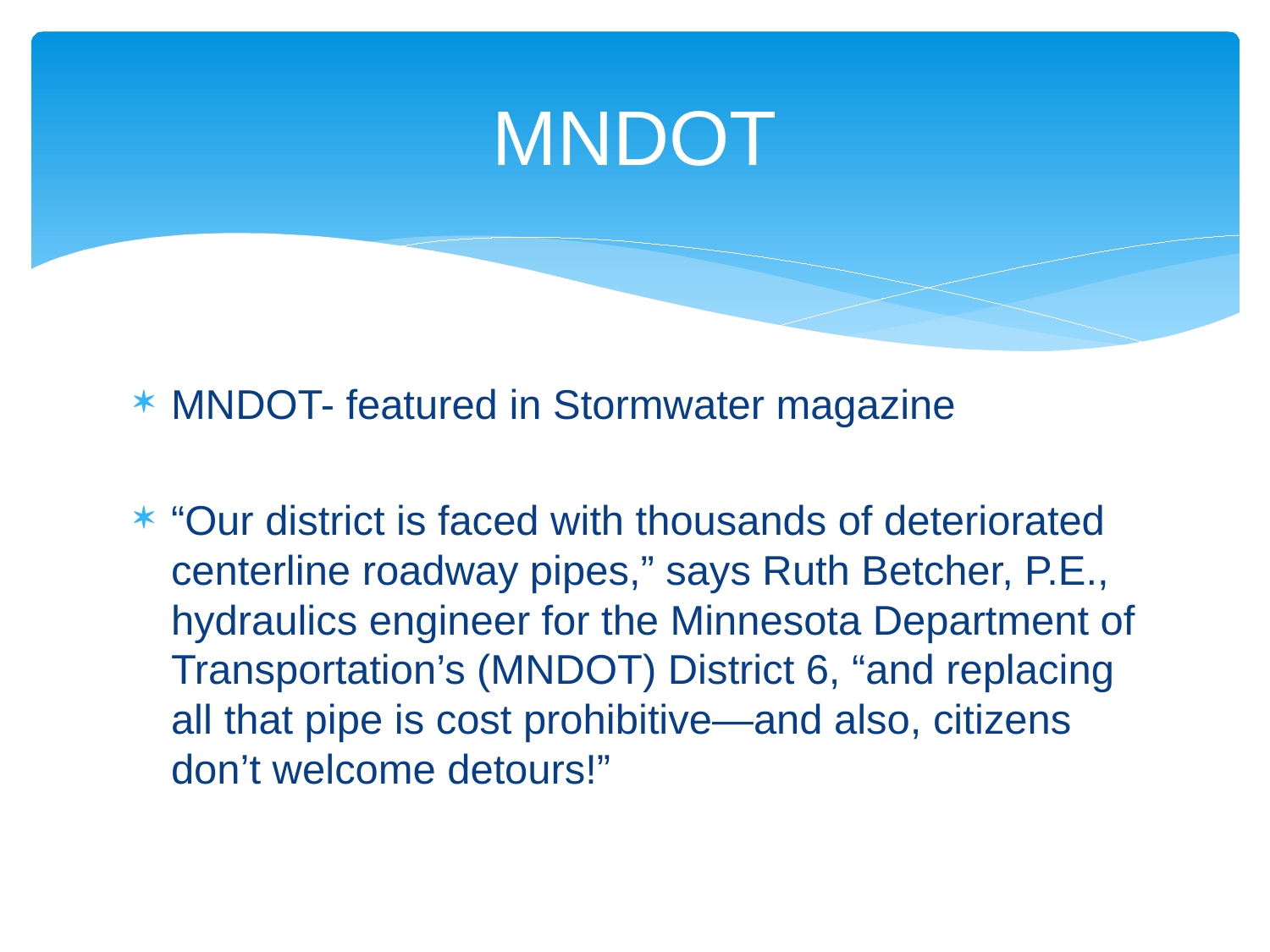

# MNDOT
MNDOT- featured in Stormwater magazine

“Our district is faced with thousands of deteriorated centerline roadway pipes,” says Ruth Betcher, P.E., hydraulics engineer for the Minnesota Department of Transportation’s (MNDOT) District 6, “and replacing all that pipe is cost prohibitive—and also, citizens don’t welcome detours!”